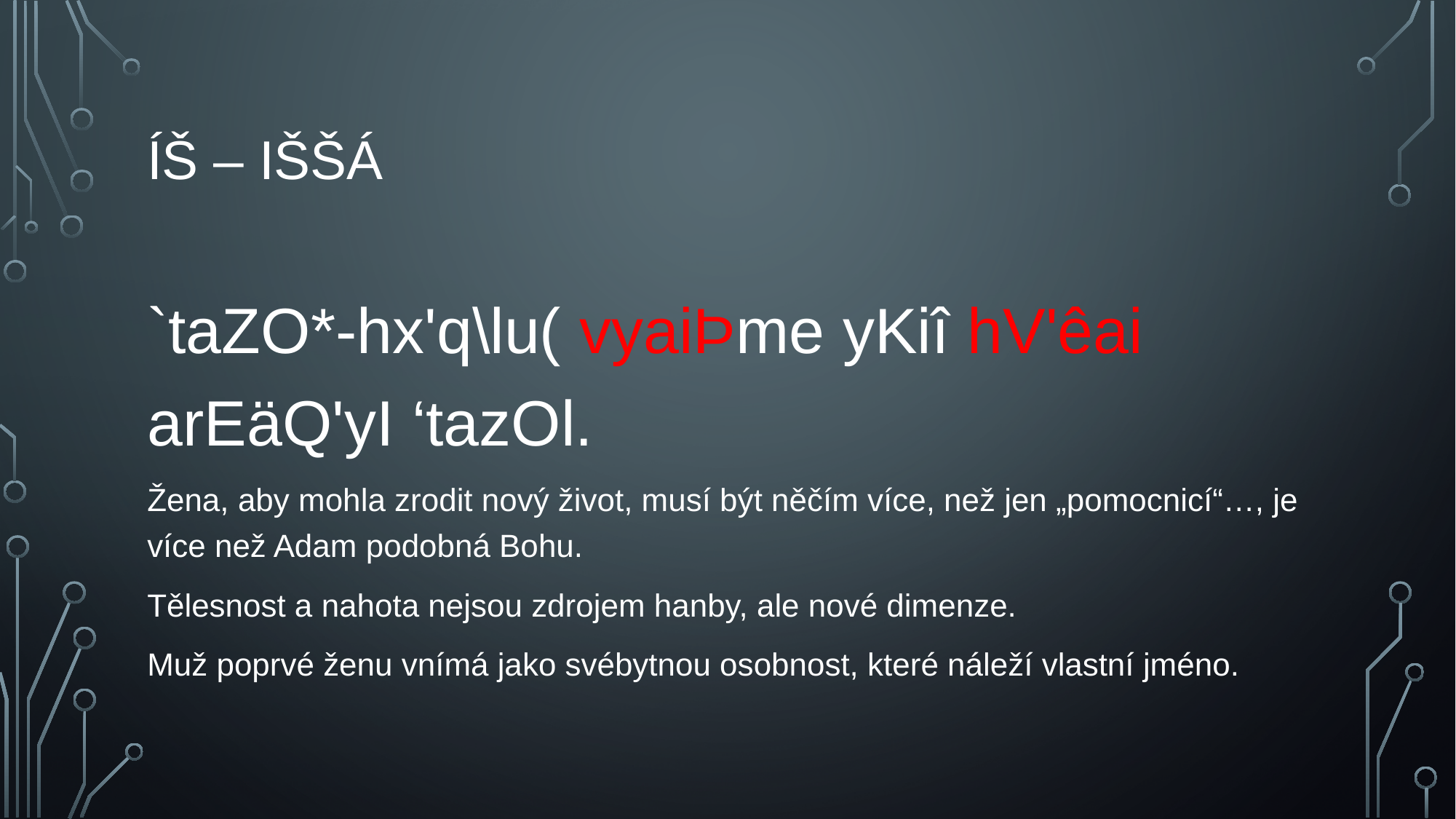

# ÍŠ – IŠŠÁ
`taZO*-hx'q\lu( vyaiÞme yKiî hV'êai arEäQ'yI ‘tazOl.
Žena, aby mohla zrodit nový život, musí být něčím více, než jen „pomocnicí“…, je více než Adam podobná Bohu.
Tělesnost a nahota nejsou zdrojem hanby, ale nové dimenze.
Muž poprvé ženu vnímá jako svébytnou osobnost, které náleží vlastní jméno.